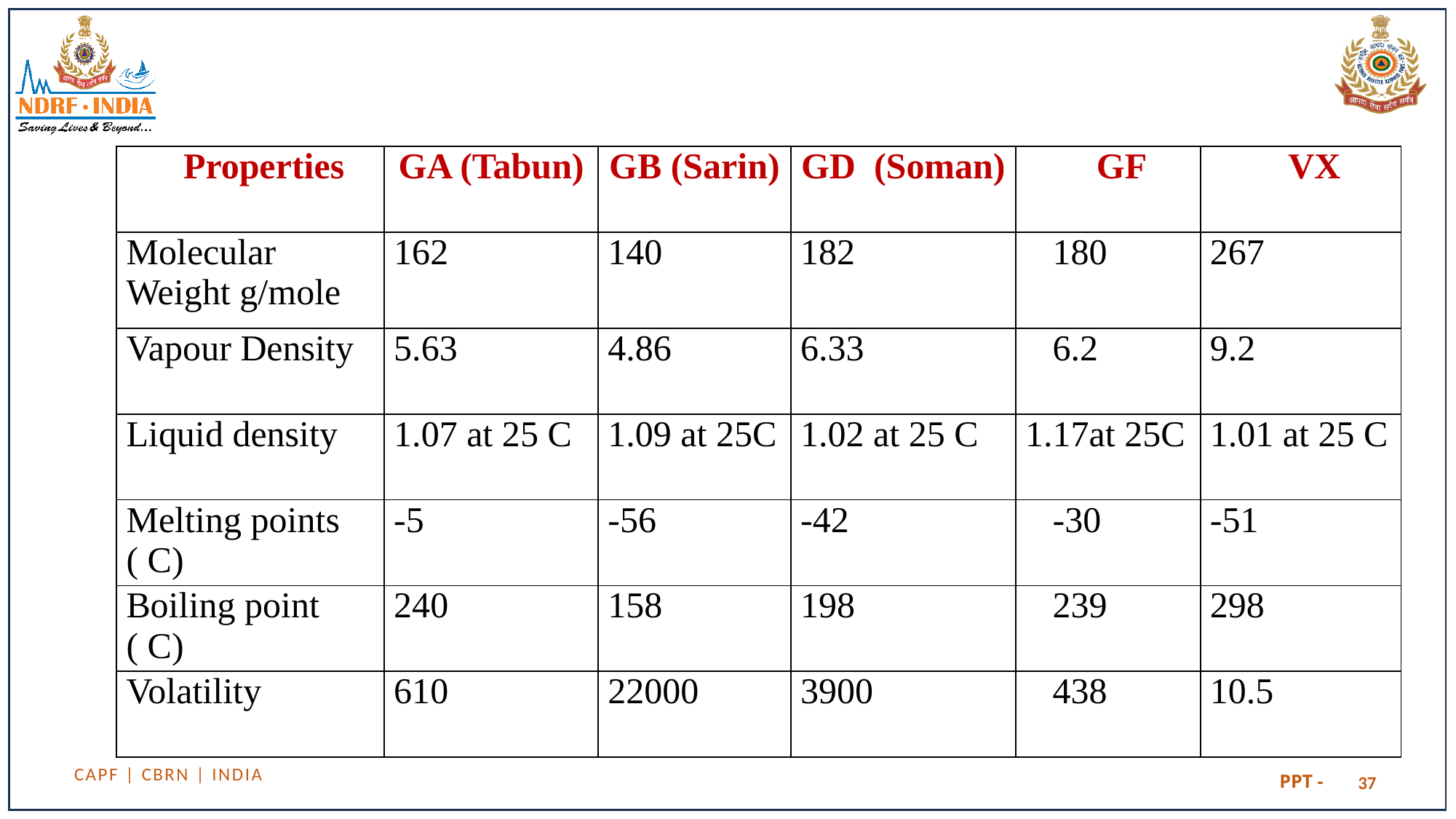

| Properties | GA (Tabun) | GB (Sarin) | GD (Soman) | GF | VX |
| --- | --- | --- | --- | --- | --- |
| Molecular Weight g/mole | 162 | 140 | 182 | 180 | 267 |
| Vapour Density | 5.63 | 4.86 | 6.33 | 6.2 | 9.2 |
| Liquid density | 1.07 at 25 C | 1.09 at 25C | 1.02 at 25 C | 1.17at 25C | 1.01 at 25 C |
| Melting points ( C) | -5 | -56 | -42 | -30 | -51 |
| Boiling point ( C) | 240 | 158 | 198 | 239 | 298 |
| Volatility | 610 | 22000 | 3900 | 438 | 10.5 |

37